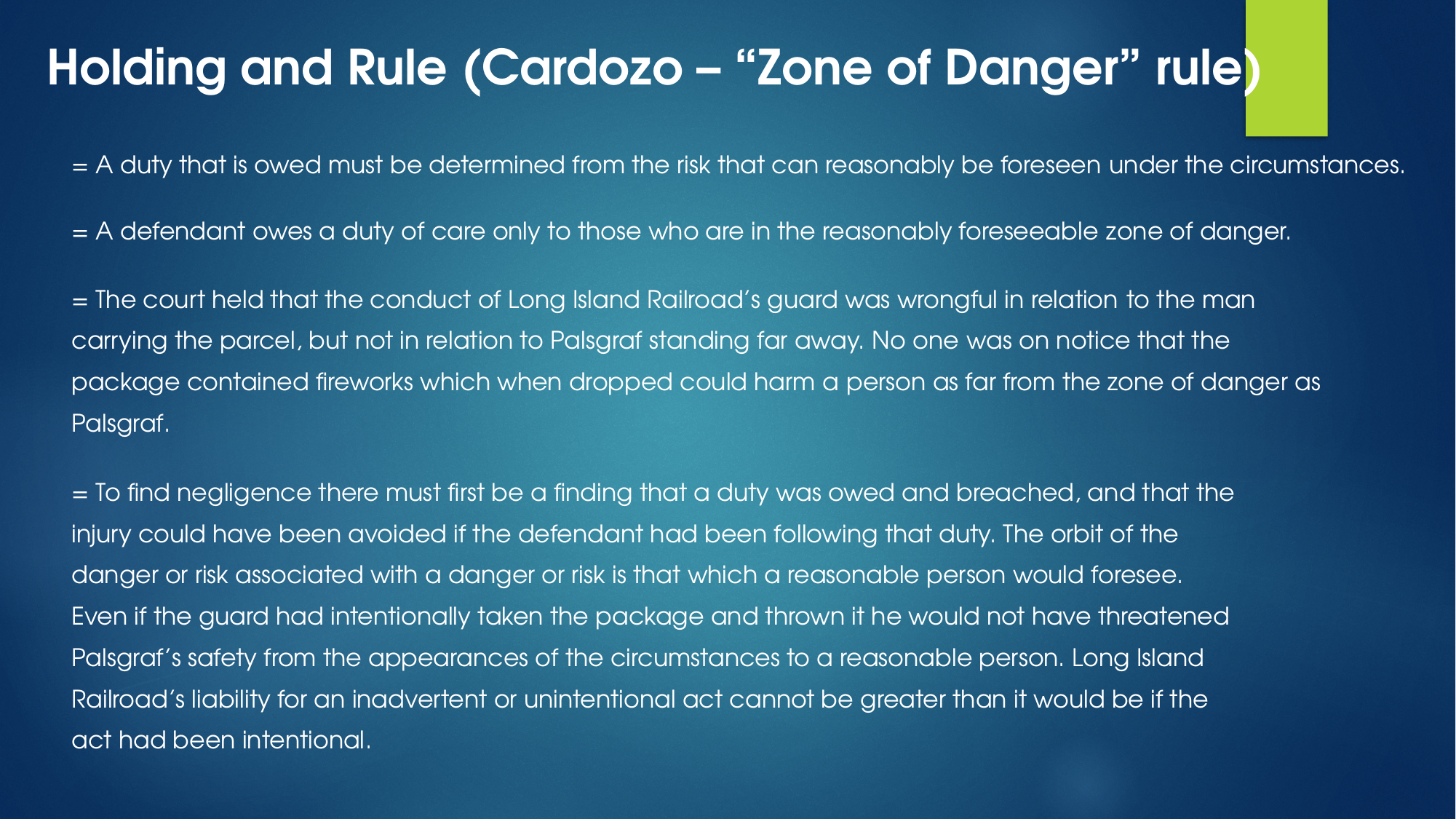

# Holding and Rule (Cardozo – “Zone of Danger” rule)
= A duty that is owed must be determined from the risk that can reasonably be foreseen under the circumstances.

= A defendant owes a duty of care only to those who are in the reasonably foreseeable zone of danger.

= The court held that the conduct of Long Island Railroad’s guard was wrongful in relation to the man
carrying the parcel, but not in relation to Palsgraf standing far away. No one was on notice that the
package contained fireworks which when dropped could harm a person as far from the zone of danger as
Palsgraf.

= To find negligence there must first be a finding that a duty was owed and breached, and that the
injury could have been avoided if the defendant had been following that duty. The orbit of the
danger or risk associated with a danger or risk is that which a reasonable person would foresee.
Even if the guard had intentionally taken the package and thrown it he would not have threatened
Palsgraf’s safety from the appearances of the circumstances to a reasonable person. Long Island
Railroad’s liability for an inadvertent or unintentional act cannot be greater than it would be if the
act had been intentional.